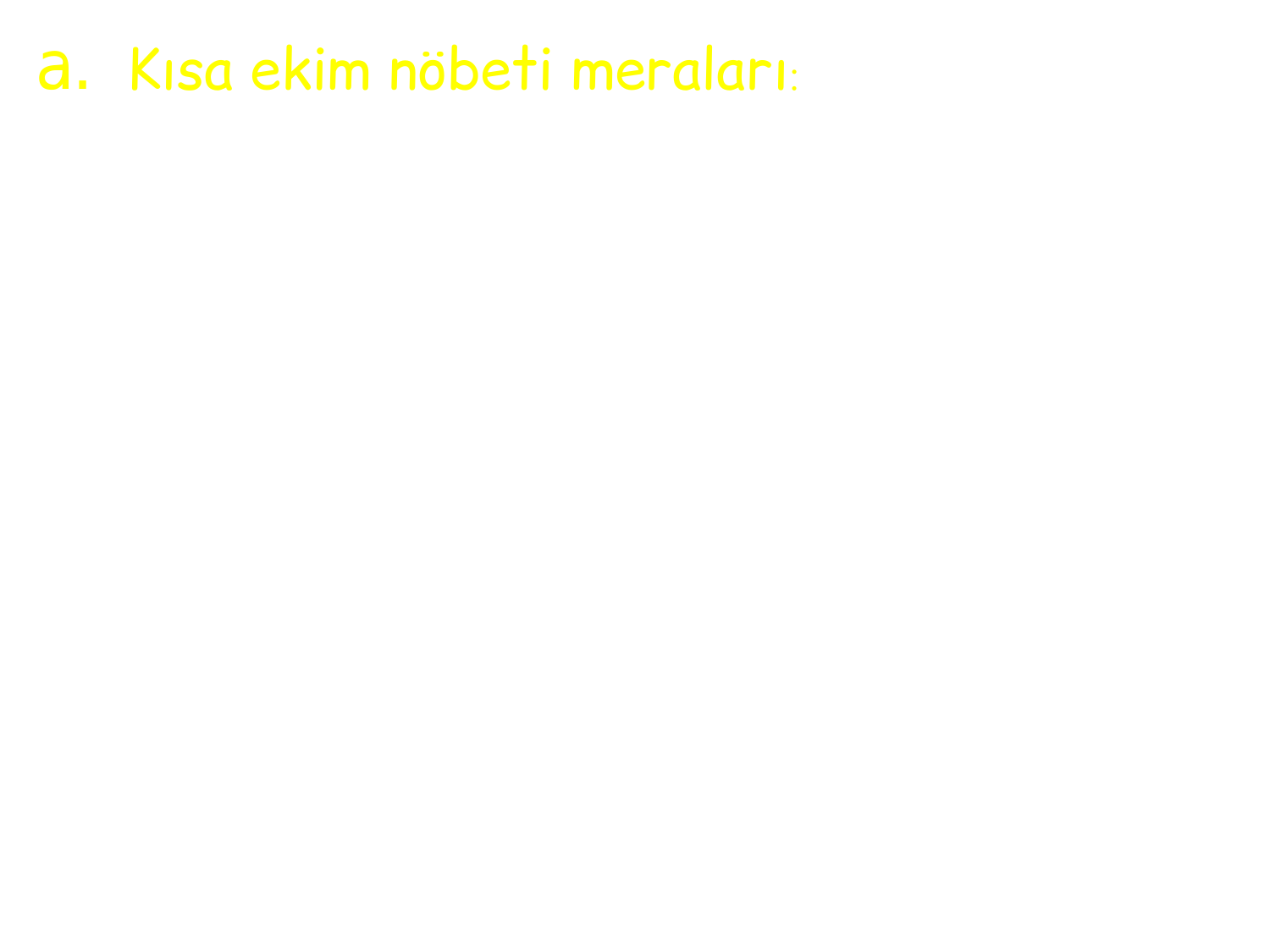

Kısa ekim nöbeti meraları:
	2-5 yıl mera olarak kullanıldıktan sonra sürülen ve kültür bitkileri yetiştirilen yapay meralardır. Bu sistemde ekim nöbetinin temelini diğer kültür bitkileri, özellikle de bol kazanç sağlayan endüstri bitkileri oluşturur. Uzun yıllar çapa bitkileri tarımıyla yapısı bozulan, organik maddesi ve mikroorganizma faaliyeti azalan ve besleme kapasitesi düşen toprakların iyileştirilmesi için kısa süreli meraların ekim nöbeti içerisine alınması en etkili bir yoldur. 2-5 yıl içerisinde bu faydaların sağlanabilmesi için hızlı büyüyen ve bol baklagiller içeren karışımların kullanılması gerekir.